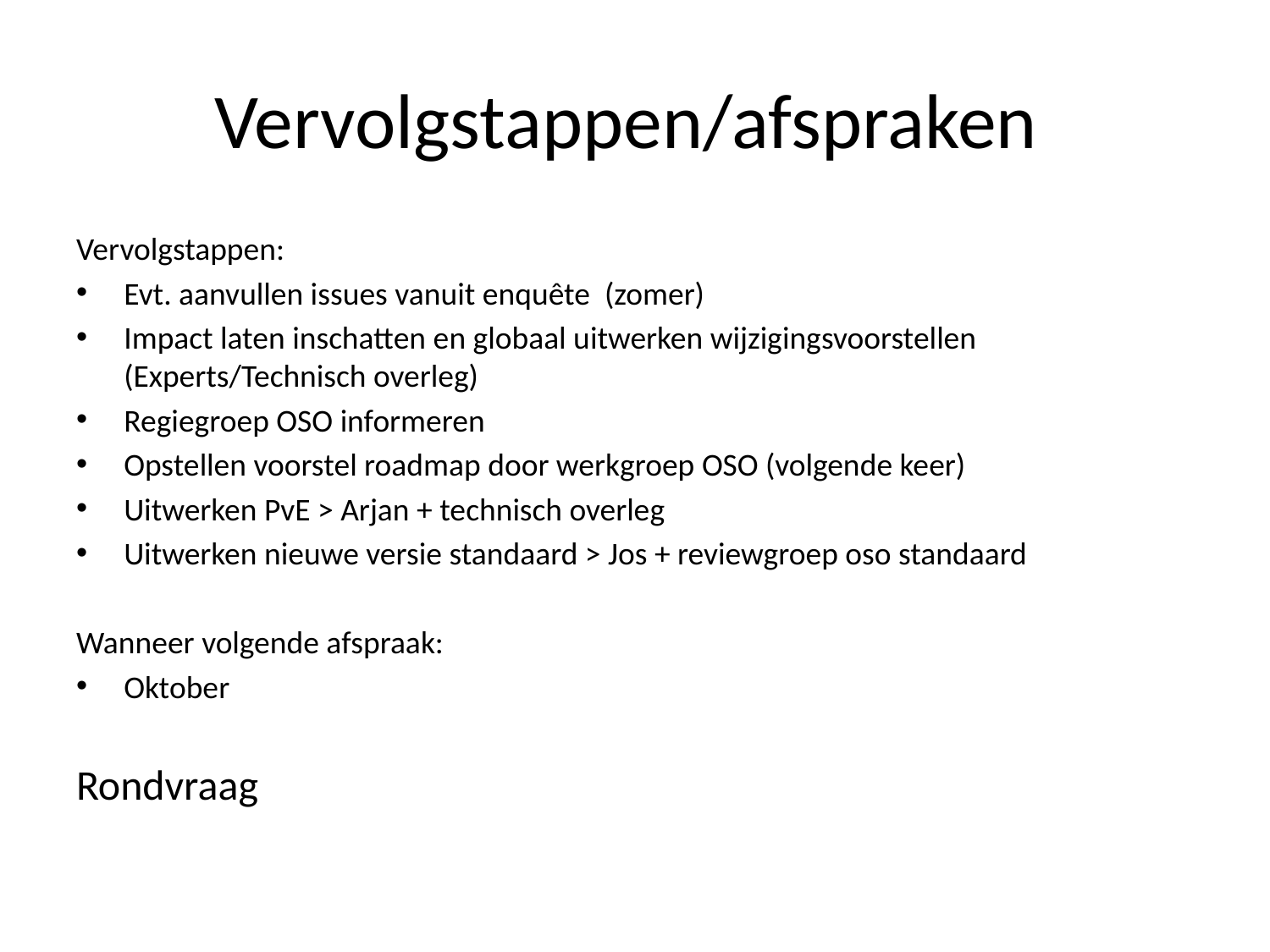

# Vervolgstappen/afspraken
Vervolgstappen:
Evt. aanvullen issues vanuit enquête  (zomer)
Impact laten inschatten en globaal uitwerken wijzigingsvoorstellen (Experts/Technisch overleg)
Regiegroep OSO informeren
Opstellen voorstel roadmap door werkgroep OSO (volgende keer)
Uitwerken PvE > Arjan + technisch overleg
Uitwerken nieuwe versie standaard > Jos + reviewgroep oso standaard

Wanneer volgende afspraak:
Oktober

Rondvraag